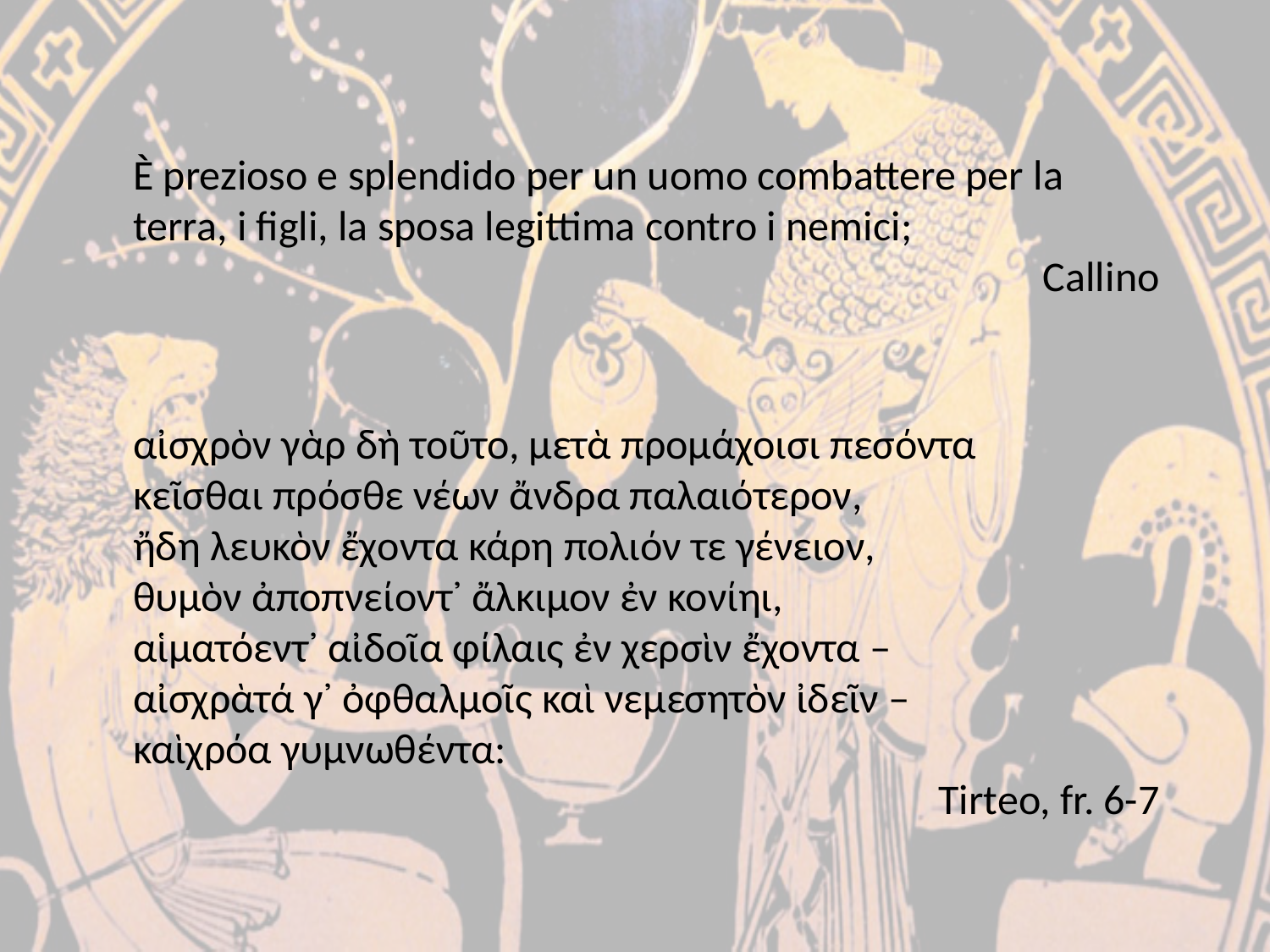

È prezioso e splendido per un uomo combattere per la terra, i figli, la sposa legittima contro i nemici;
Callino
αἰσχρὸν γὰρ δὴ τοῦτο, μετὰ προμάχοισι πεσόντα
κεῖσθαι πρόσθε νέων ἄνδρα παλαιότερον,
ἤδη λευκὸν ἔχοντα κάρη πολιόν τε γένειον,
θυμὸν ἀποπνείοντ᾽ ἄλκιμον ἐν κονίηι,
αἱματόεντ᾽ αἰδοῖα φίλαις ἐν χερσὶν ἔχοντα ‒                       αἰσχρὰτά γ᾽ ὀφθαλμοῖς καὶ νεμεσητὸν ἰδεῖν ‒
καὶχρόα γυμνωθέντα:
Tirteo, fr. 6-7